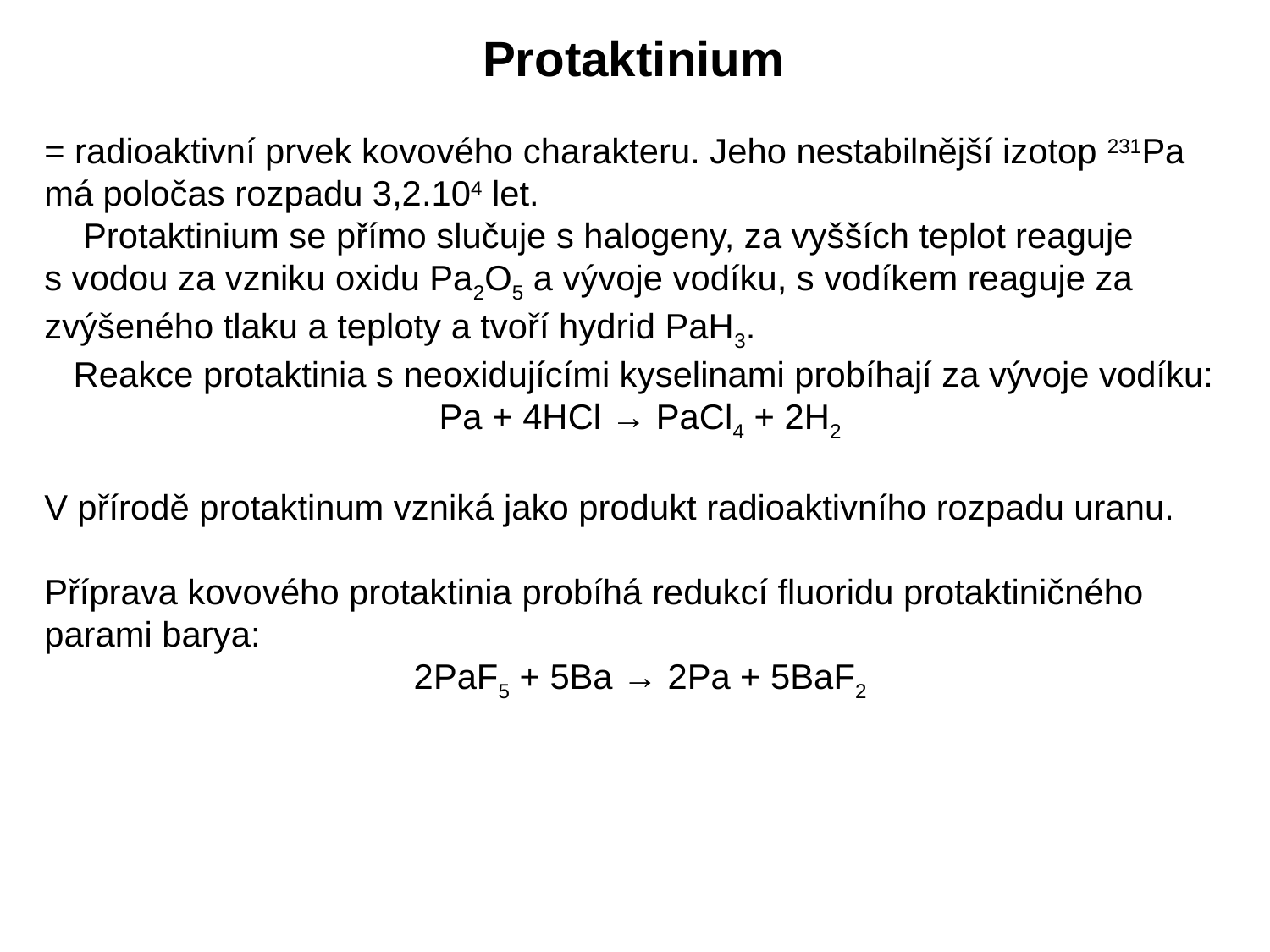

Protaktinium

= radioaktivní prvek kovového charakteru. Jeho nestabilnější izotop 231Pa má poločas rozpadu 3,2.104 let.
    Protaktinium se přímo slučuje s halogeny, za vyšších teplot reaguje s vodou za vzniku oxidu Pa2O5 a vývoje vodíku, s vodíkem reaguje za zvýšeného tlaku a teploty a tvoří hydrid PaH3.
   Reakce protaktinia s neoxidujícími kyselinami probíhají za vývoje vodíku:
Pa + 4HCl → PaCl4 + 2H2

V přírodě protaktinum vzniká jako produkt radioaktivního rozpadu uranu.

Příprava kovového protaktinia probíhá redukcí fluoridu protaktiničného parami barya:
2PaF5 + 5Ba → 2Pa + 5BaF2